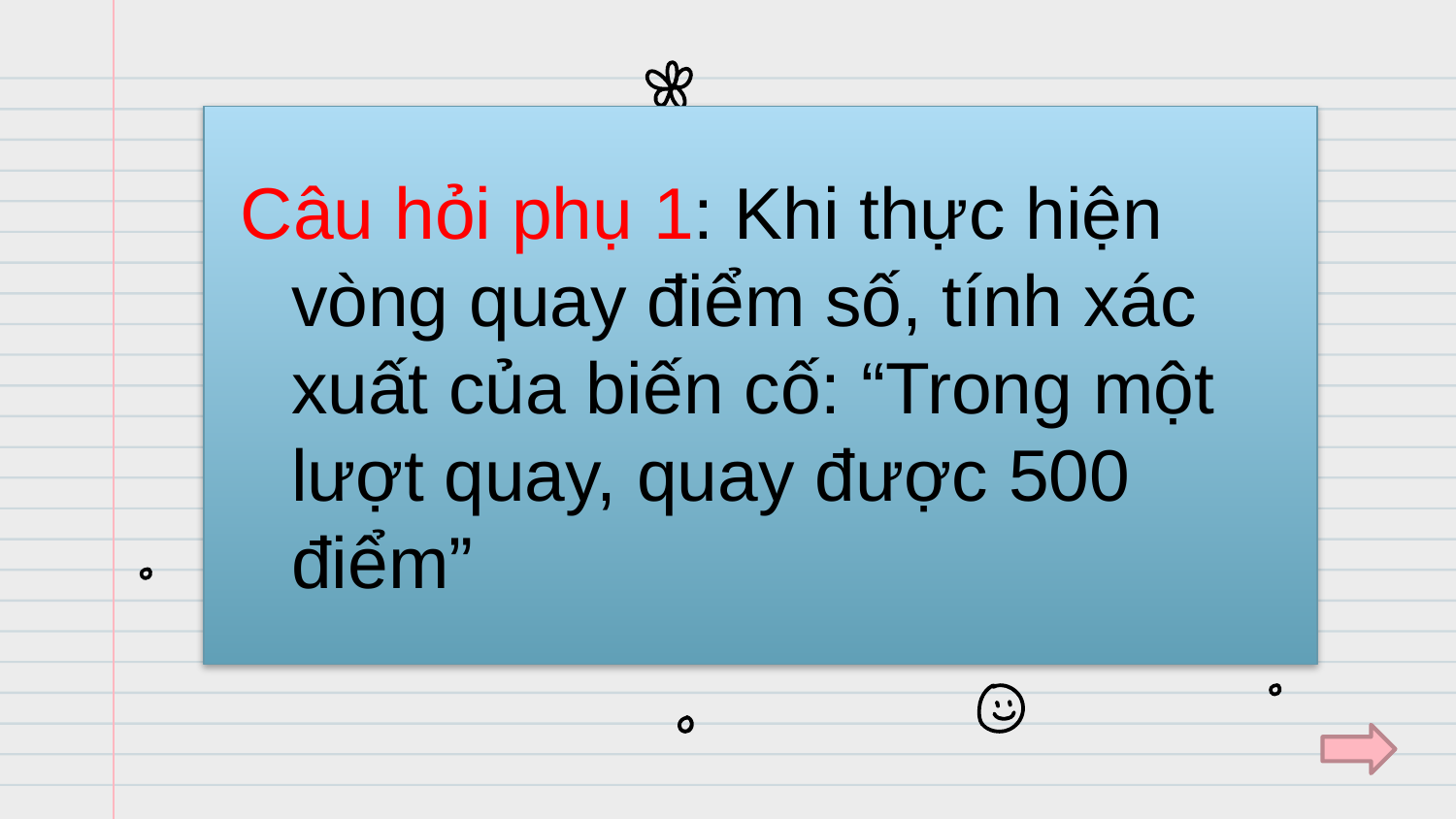

Câu hỏi phụ 1: Khi thực hiện vòng quay điểm số, tính xác xuất của biến cố: “Trong một lượt quay, quay được 500 điểm”